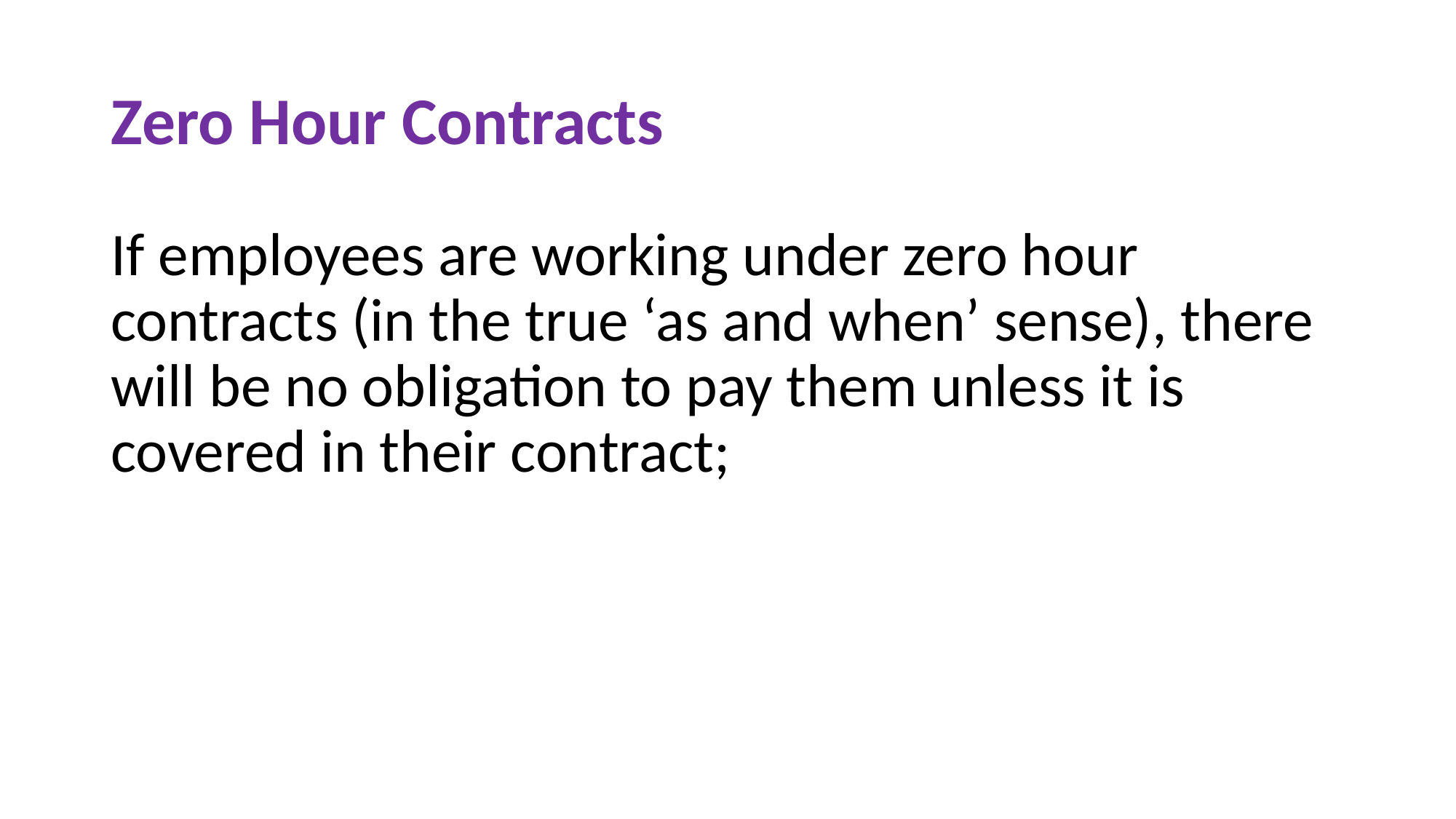

# Zero Hour Contracts
If employees are working under zero hour contracts (in the true ‘as and when’ sense), there will be no obligation to pay them unless it is covered in their contract;